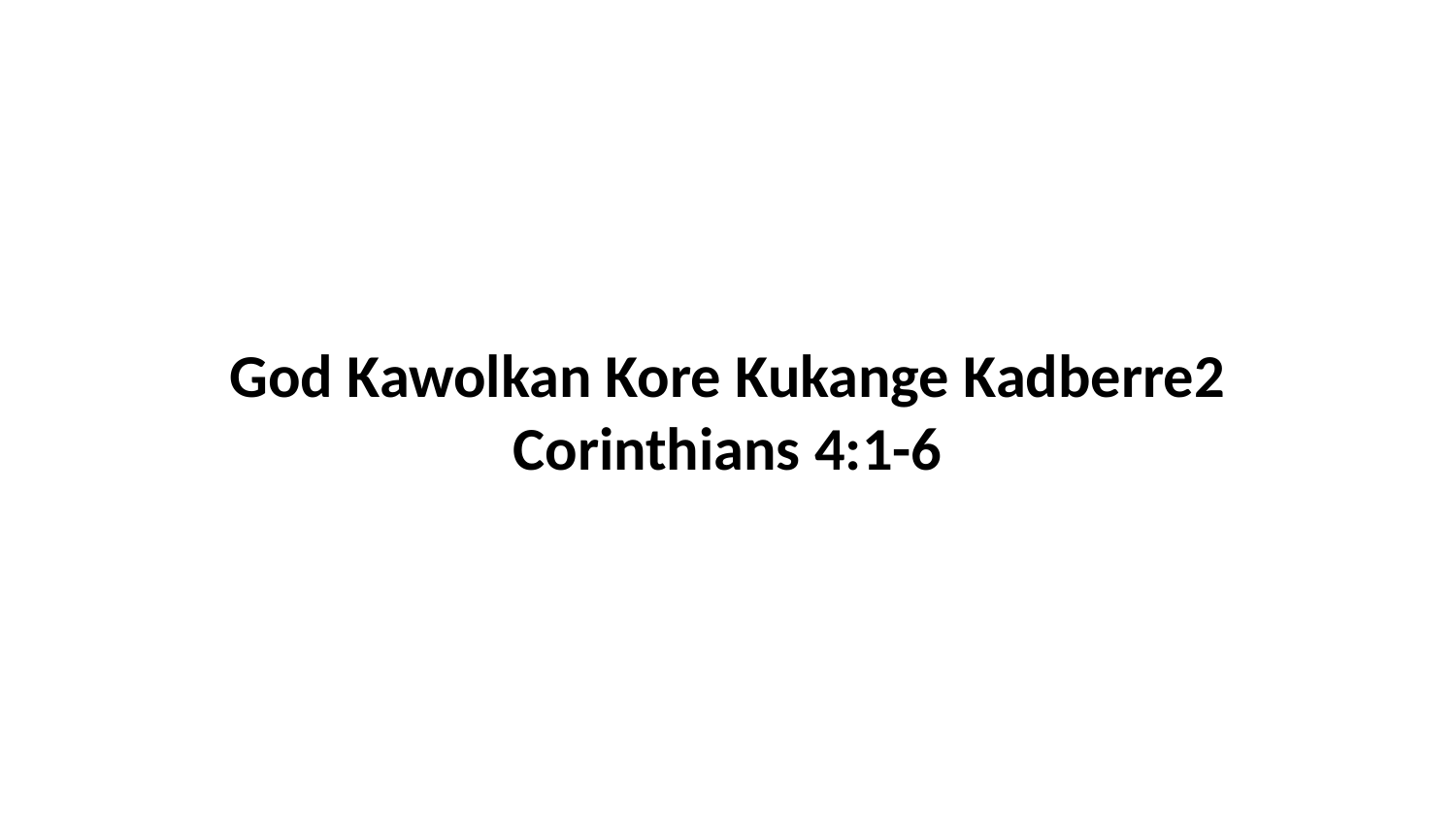

God Kawolkan Kore Kukange Kadberre2 Corinthians 4:1-6